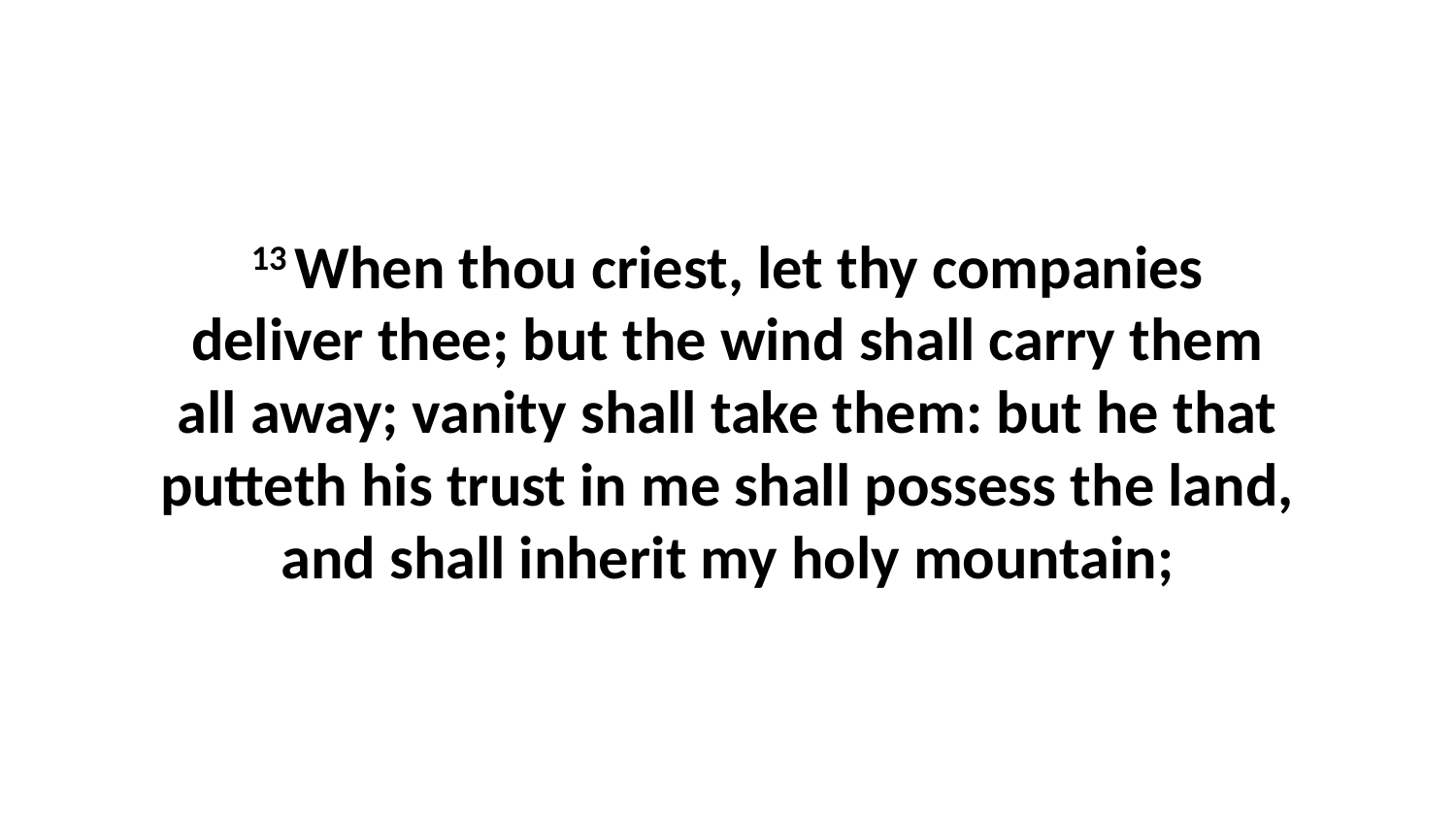

13 When thou criest, let thy companies deliver thee; but the wind shall carry them all away; vanity shall take them: but he that putteth his trust in me shall possess the land, and shall inherit my holy mountain;